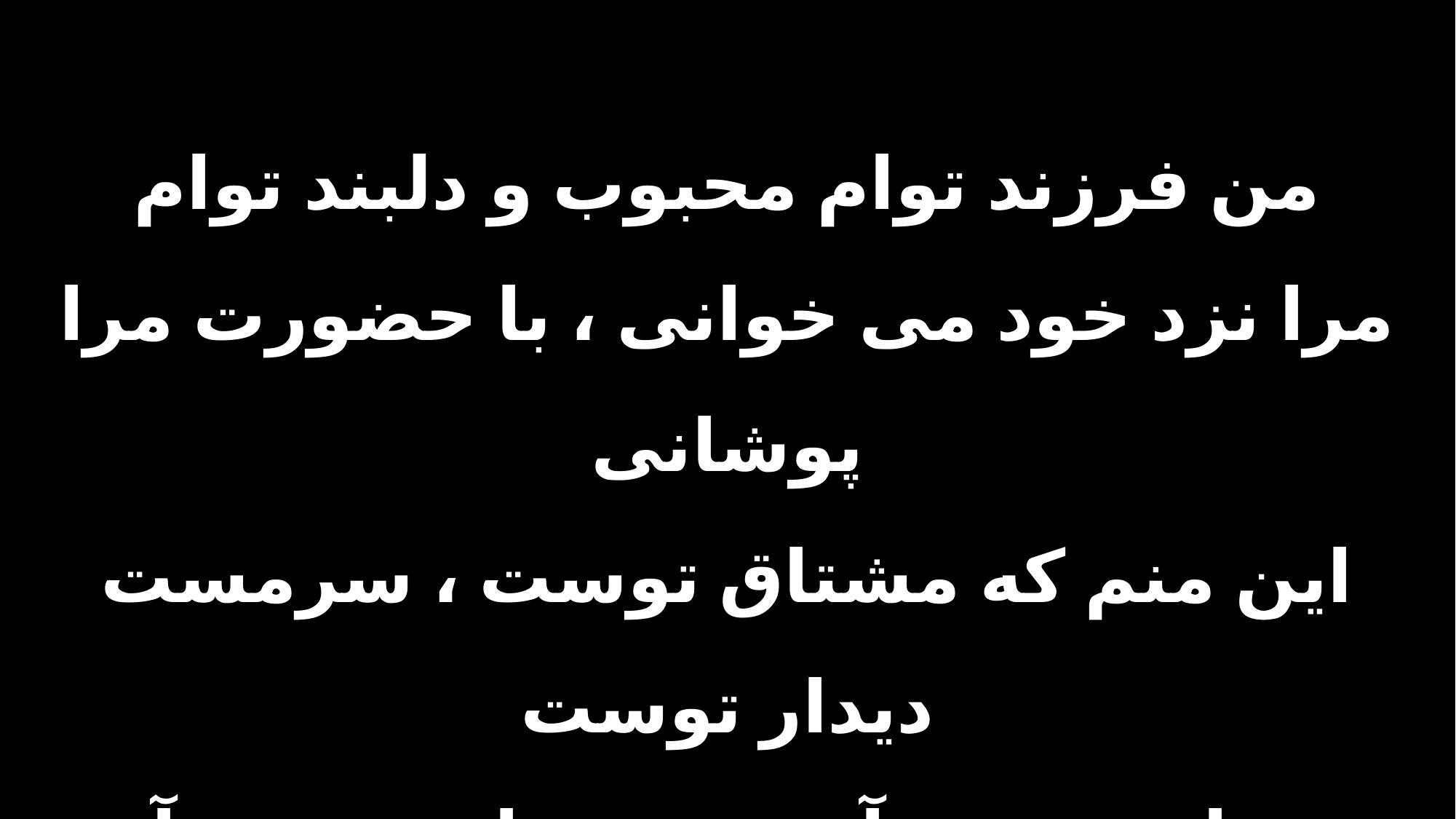

من فرزند توام محبوب و دلبند توام
مرا نزد خود می خوانی ، با حضورت مرا پوشانی
این منم که مشتاق توست ، سرمست دیدار توست
می دانم روزی آیی ، می دانم روزی آیی